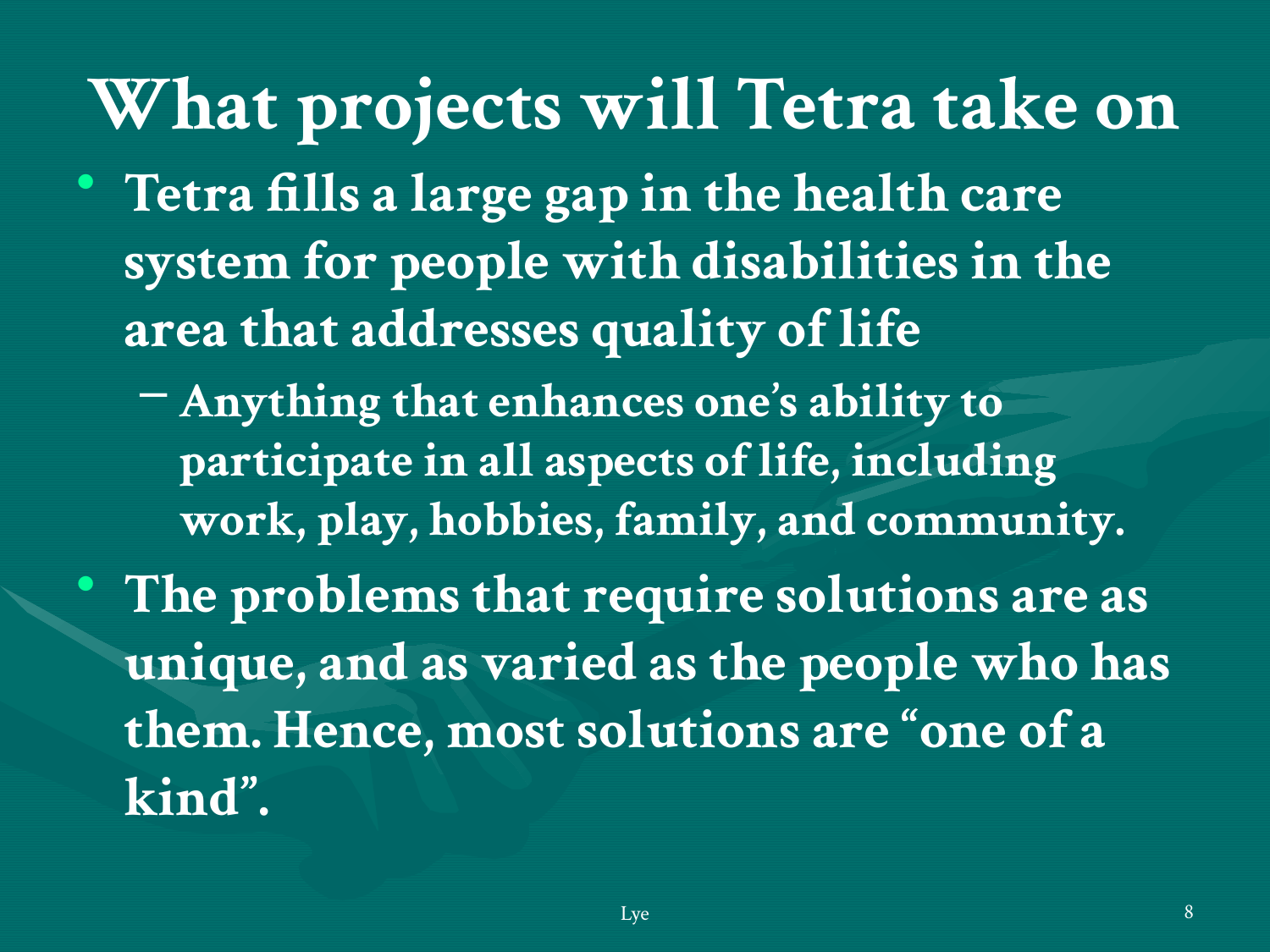

# What projects will Tetra take on
Tetra fills a large gap in the health care system for people with disabilities in the area that addresses quality of life
Anything that enhances one’s ability to participate in all aspects of life, including work, play, hobbies, family, and community.
The problems that require solutions are as unique, and as varied as the people who has them. Hence, most solutions are “one of a kind”.
Lye
8